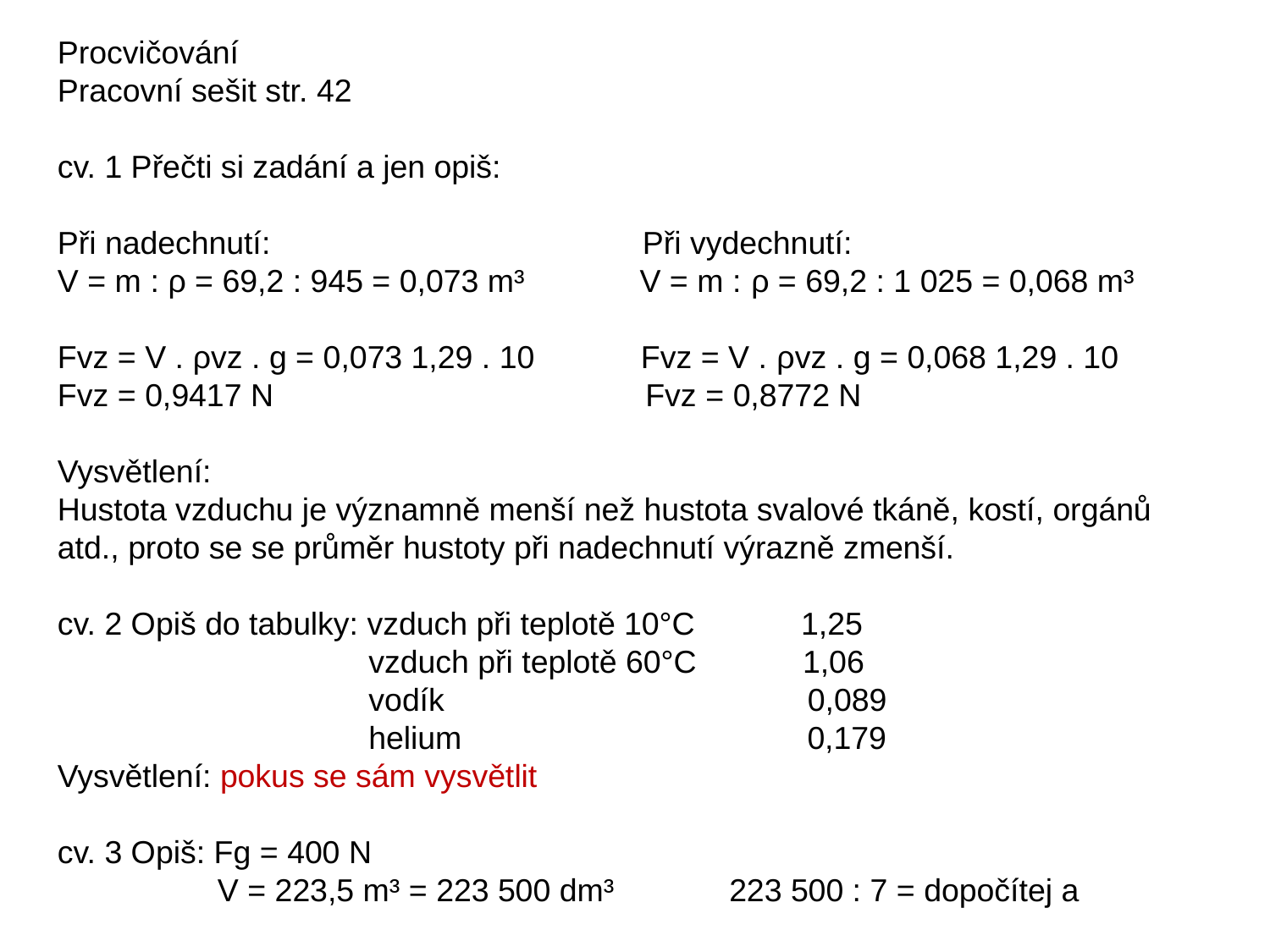

Procvičování
Pracovní sešit str. 42

cv. 1 Přečti si zadání a jen opiš:

Při nadechnutí:                                          Při vydechnutí:
V = m : ρ = 69,2 : 945 = 0,073 m³             V = m : ρ = 69,2 : 1 025 = 0,068 m³
Fvz = V . ρvz . g = 0,073 1,29 . 10            Fvz = V . ρvz . g = 0,068 1,29 . 10
Fvz = 0,9417 N                                          Fvz = 0,8772 N

Vysvětlení:
Hustota vzduchu je významně menší než hustota svalové tkáně, kostí, orgánů atd., proto se se průměr hustoty při nadechnutí výrazně zmenší.

cv. 2 Opiš do tabulky: vzduch při teplotě 10°C            1,25
                                   vzduch při teplotě 60°C            1,06
                                   vodík                                         0,089
                                   helium                                       0,179
Vysvětlení: pokus se sám vysvětlit

cv. 3 Opiš: Fg = 400 N
                  V = 223,5 m³ = 223 500 dm³             223 500 : 7 = dopočítej a
                                                                                                  odpověz.